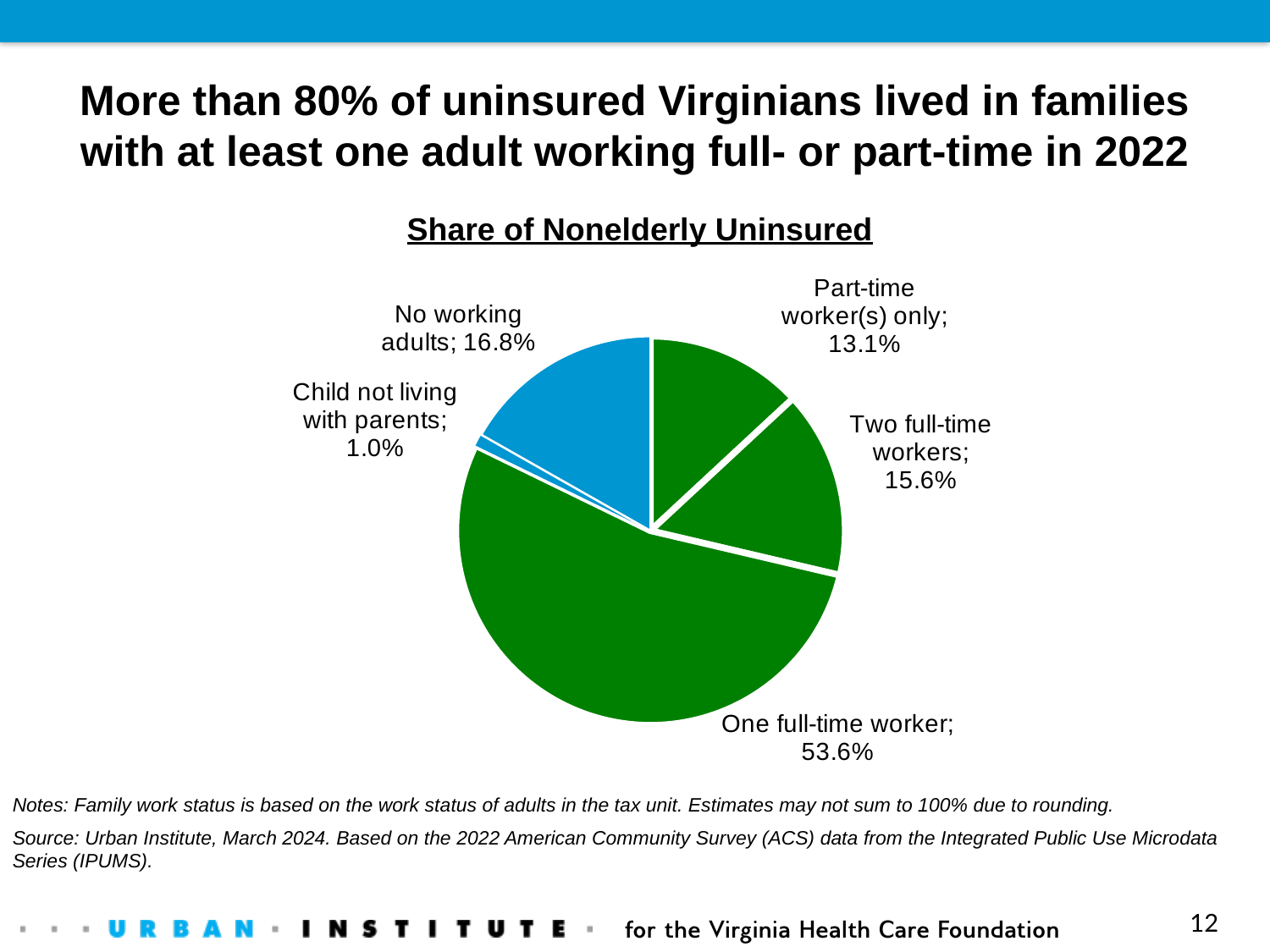

More than 80% of uninsured Virginians lived in families with at least one adult working full- or part-time in 2022

Share of Nonelderly Uninsured

### Chart

| Category |  |
|---|---|
| Part-time worker(s) only | 0.131 |
| Two full-time workers | 0.156 |
| One full-time worker | 0.536 |
| Child not living with parents | 0.01 |
| No working adults | 0.168 |
Notes: Family work status is based on the work status of adults in the tax unit. Estimates may not sum to 100% due to rounding.
Source: Urban Institute, March 2024. Based on the 2022 American Community Survey (ACS) data from the Integrated Public Use Microdata Series (IPUMS).
for the Virginia Health Care Foundation